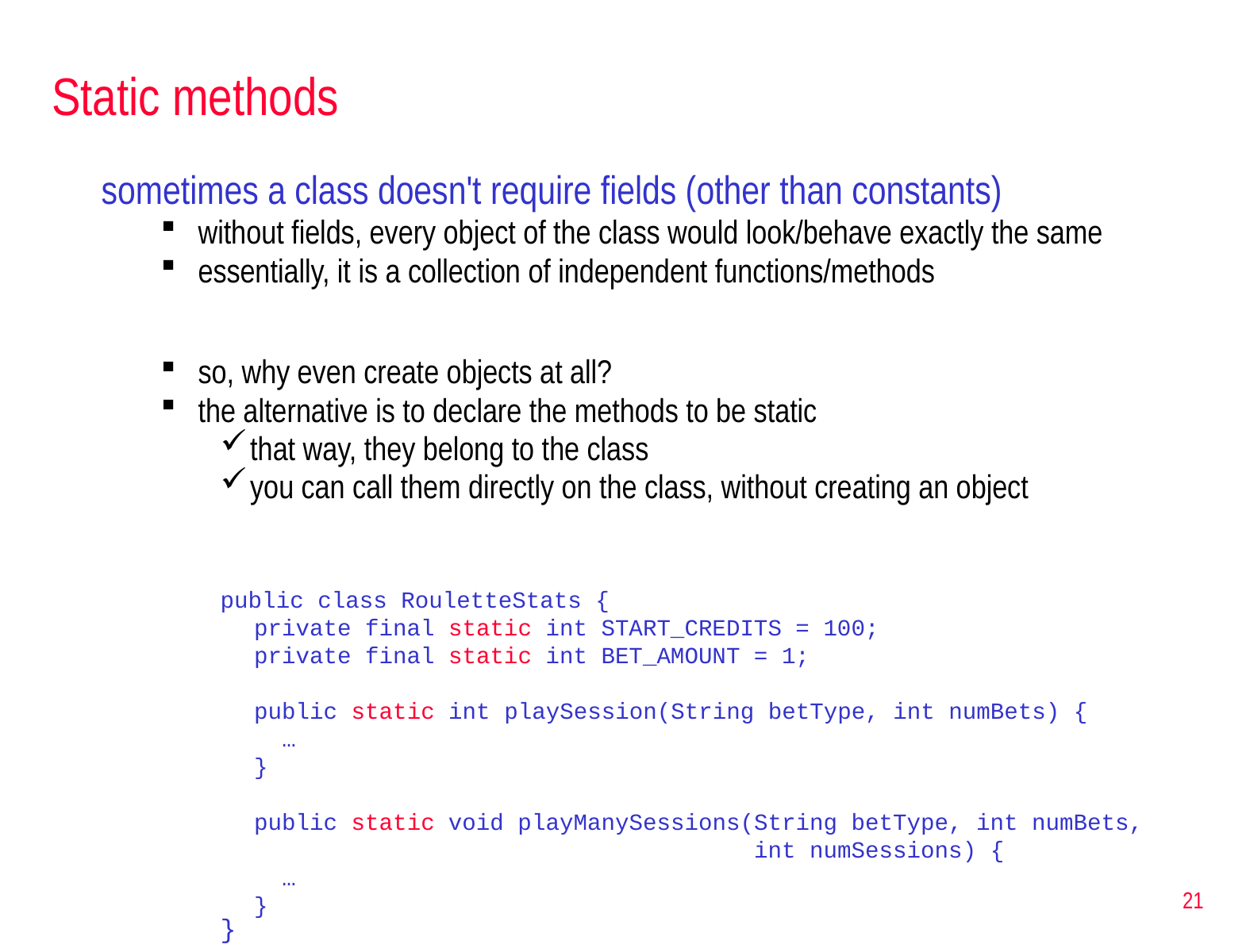

# Static methods
sometimes a class doesn't require fields (other than constants)
without fields, every object of the class would look/behave exactly the same
essentially, it is a collection of independent functions/methods

so, why even create objects at all?
the alternative is to declare the methods to be static
that way, they belong to the class
you can call them directly on the class, without creating an object

public class RouletteStats {
           private final static int START_CREDITS = 100;
           private final static int BET_AMOUNT = 1;

           public static int playSession(String betType, int numBets) {
             …
           }

           public static void playManySessions(String betType, int numBets,
                                               int numSessions) {
             …
           }
}

21